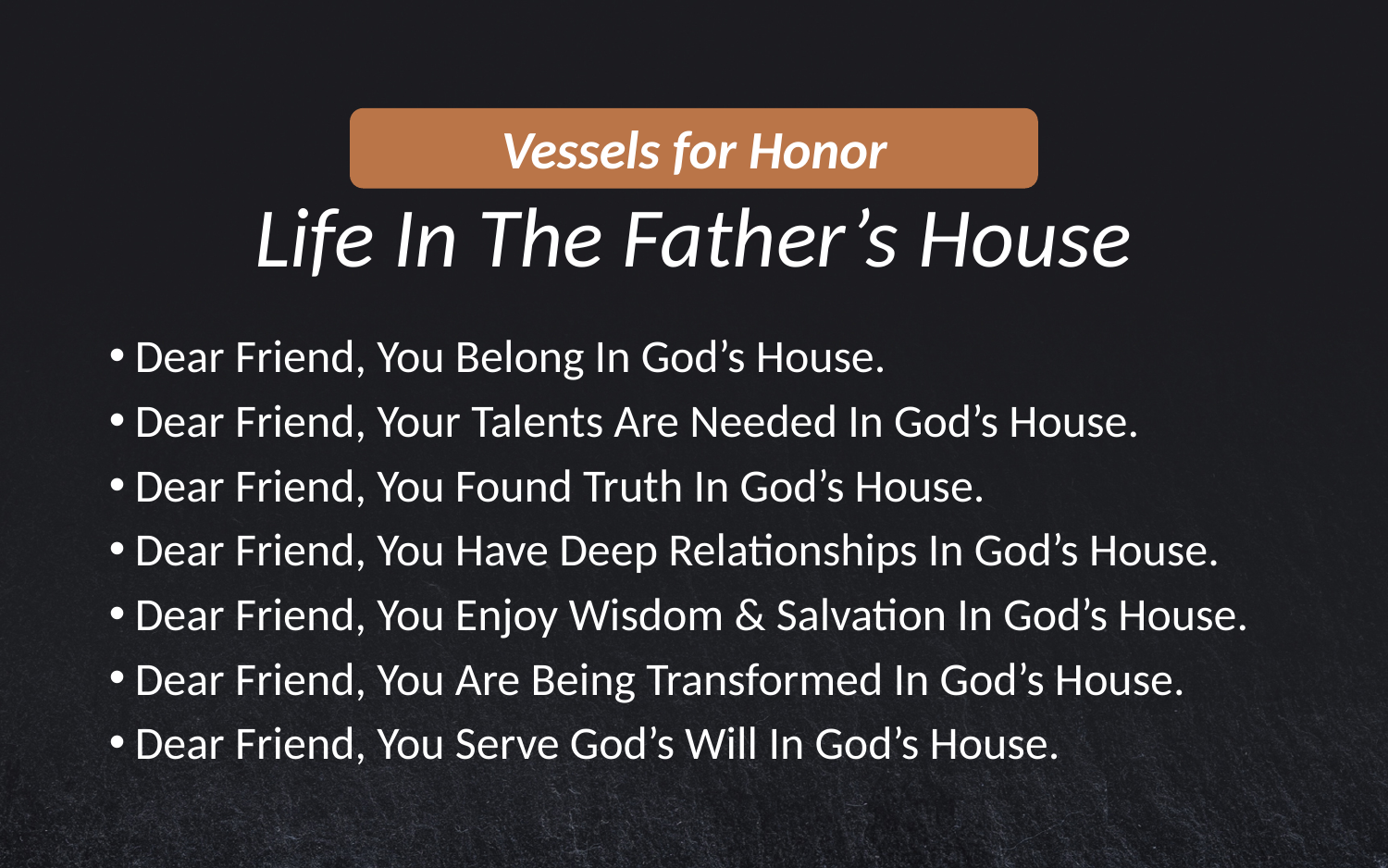

Vessels for Honor
# Life In The Father’s House
Dear Friend, You Belong In God’s House.
Dear Friend, Your Talents Are Needed In God’s House.
Dear Friend, You Found Truth In God’s House.
Dear Friend, You Have Deep Relationships In God’s House.
Dear Friend, You Enjoy Wisdom & Salvation In God’s House.
Dear Friend, You Are Being Transformed In God’s House.
Dear Friend, You Serve God’s Will In God’s House.